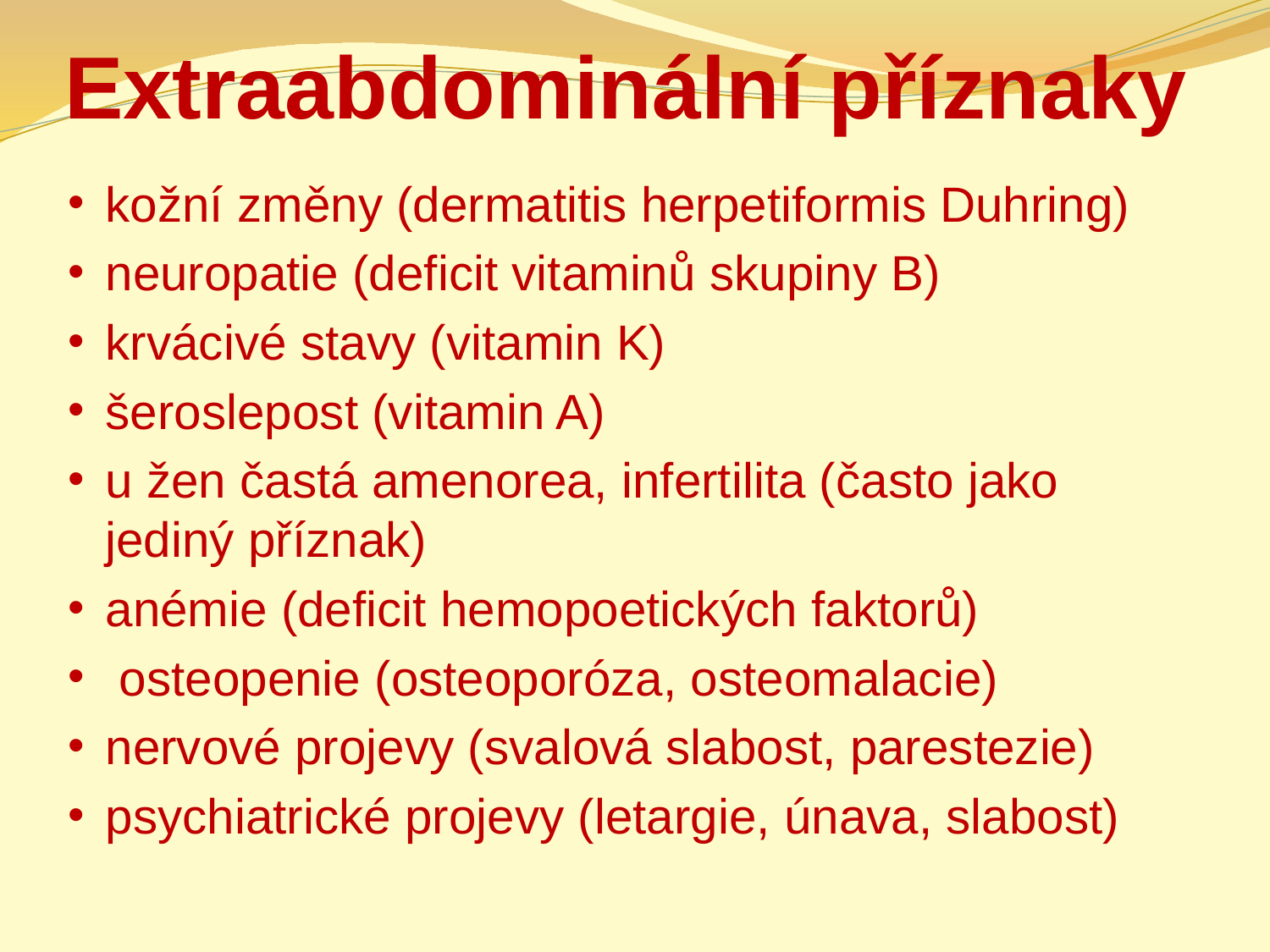

# Extraabdominální příznaky
kožní změny (dermatitis herpetiformis Duhring)
neuropatie (deficit vitaminů skupiny B)
krvácivé stavy (vitamin K)
šeroslepost (vitamin A)
u žen častá amenorea, infertilita (často jako jediný příznak)
anémie (deficit hemopoetických faktorů)
 osteopenie (osteoporóza, osteomalacie)
nervové projevy (svalová slabost, parestezie)
psychiatrické projevy (letargie, únava, slabost)